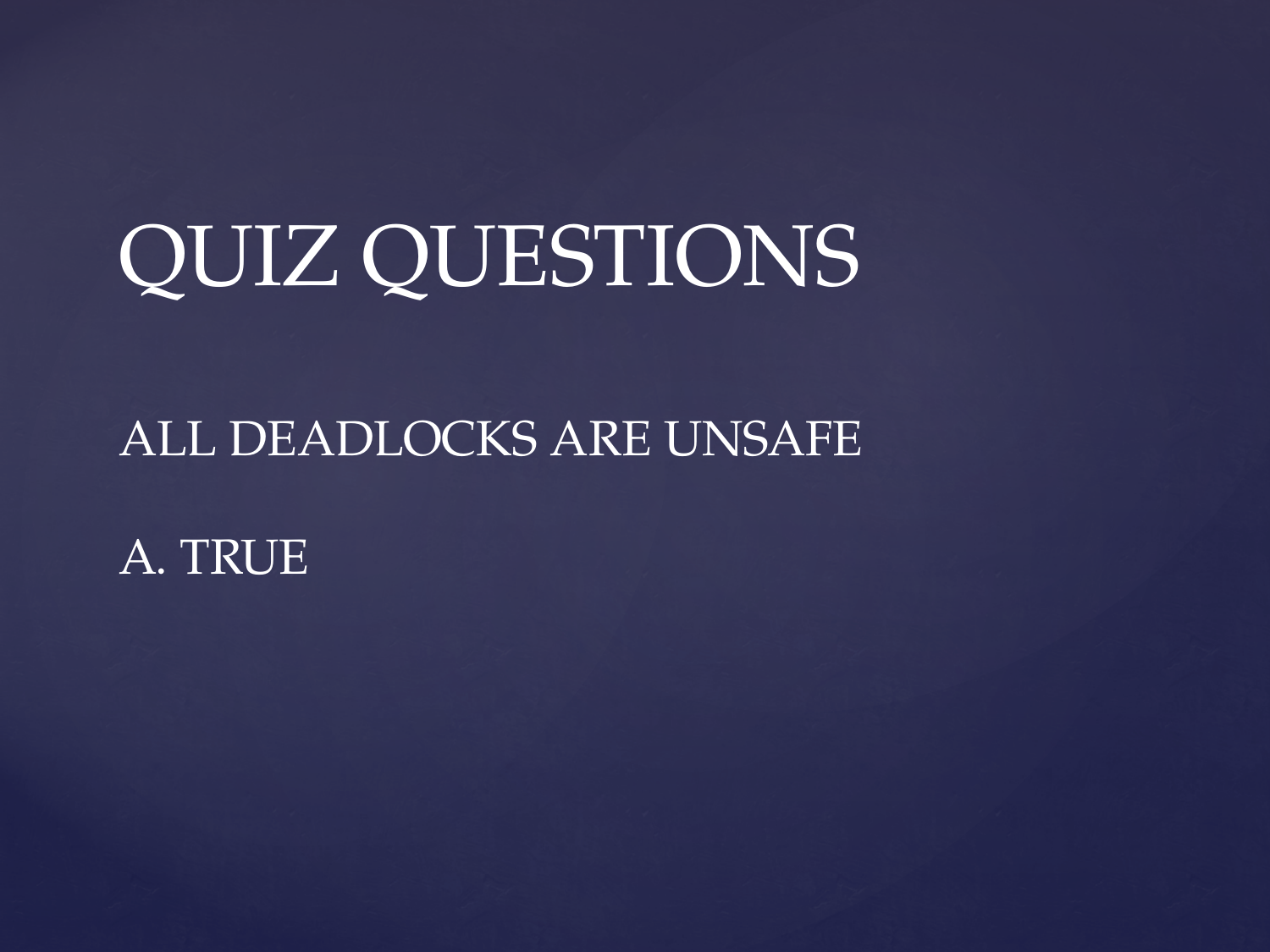

# QUIZ QUESTIONS ALL DEADLOCKS ARE UNSAFE A. TRUE